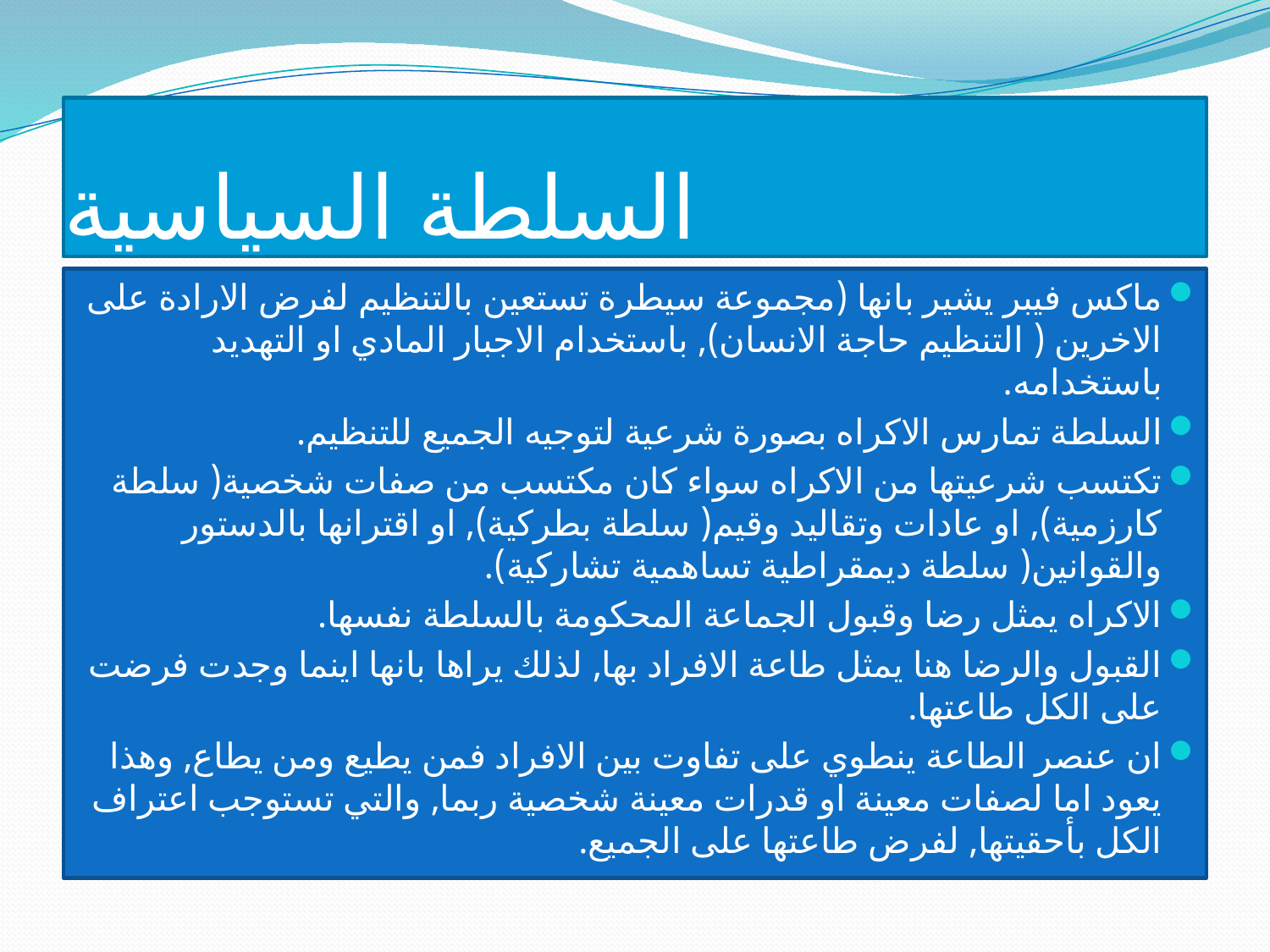

# السلطة السياسية
ماكس فيبر يشير بانها (مجموعة سيطرة تستعين بالتنظيم لفرض الارادة على الاخرين ( التنظيم حاجة الانسان), باستخدام الاجبار المادي او التهديد باستخدامه.
السلطة تمارس الاكراه بصورة شرعية لتوجيه الجميع للتنظيم.
تكتسب شرعيتها من الاكراه سواء كان مكتسب من صفات شخصية( سلطة كارزمية), او عادات وتقاليد وقيم( سلطة بطركية), او اقترانها بالدستور والقوانين( سلطة ديمقراطية تساهمية تشاركية).
الاكراه يمثل رضا وقبول الجماعة المحكومة بالسلطة نفسها.
القبول والرضا هنا يمثل طاعة الافراد بها, لذلك يراها بانها اينما وجدت فرضت على الكل طاعتها.
ان عنصر الطاعة ينطوي على تفاوت بين الافراد فمن يطيع ومن يطاع, وهذا يعود اما لصفات معينة او قدرات معينة شخصية ربما, والتي تستوجب اعتراف الكل بأحقيتها, لفرض طاعتها على الجميع.